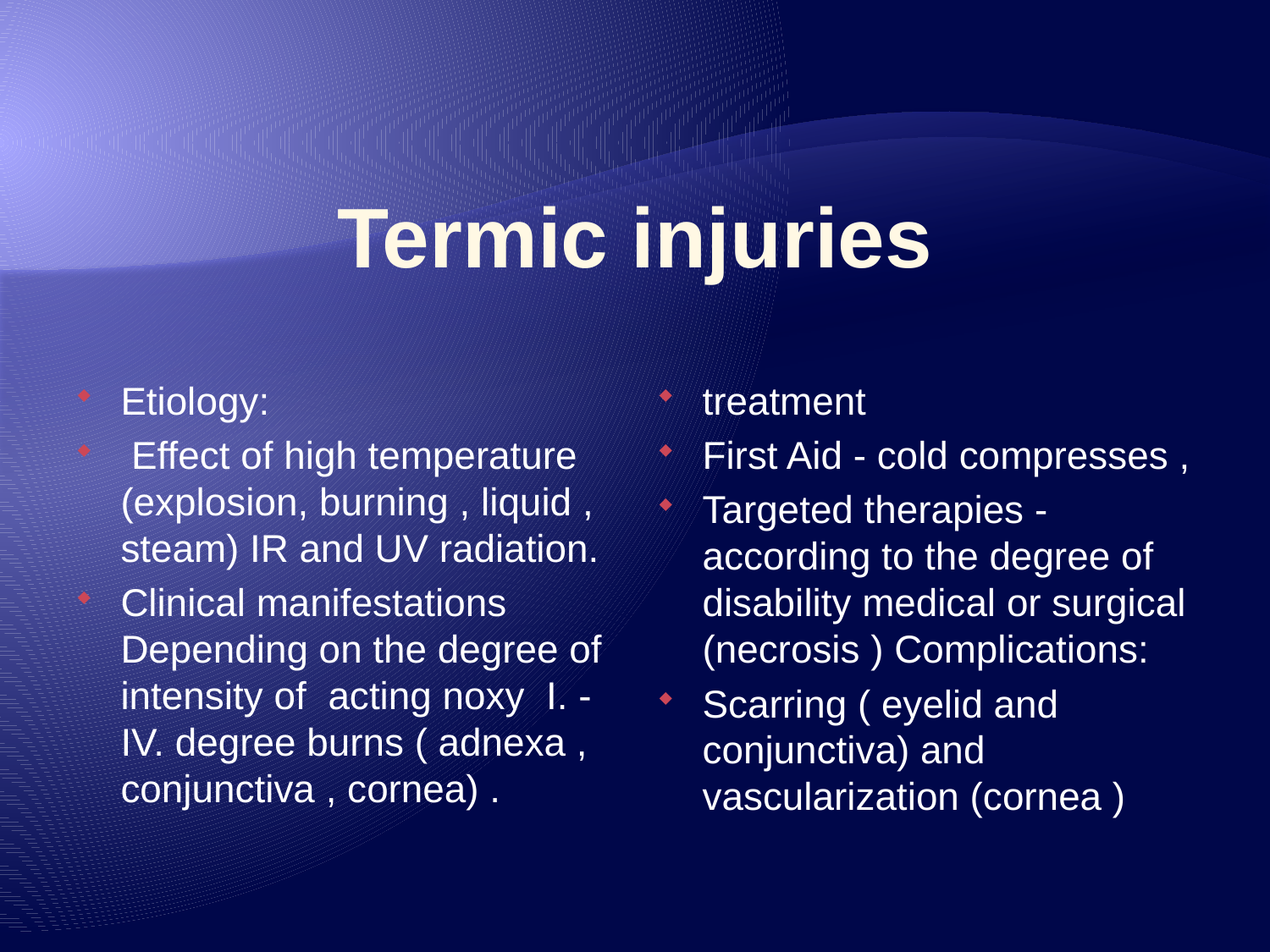

# Termic injuries

Etiology:
 Effect of high temperature (explosion, burning , liquid , steam) IR and UV radiation.
Clinical manifestations Depending on the degree of intensity of  acting noxy  I. - IV. degree burns ( adnexa , conjunctiva , cornea) .

treatment
First Aid - cold compresses ,
Targeted therapies - according to the degree of disability medical or surgical (necrosis ) Complications:
Scarring ( eyelid and conjunctiva) and vascularization (cornea )